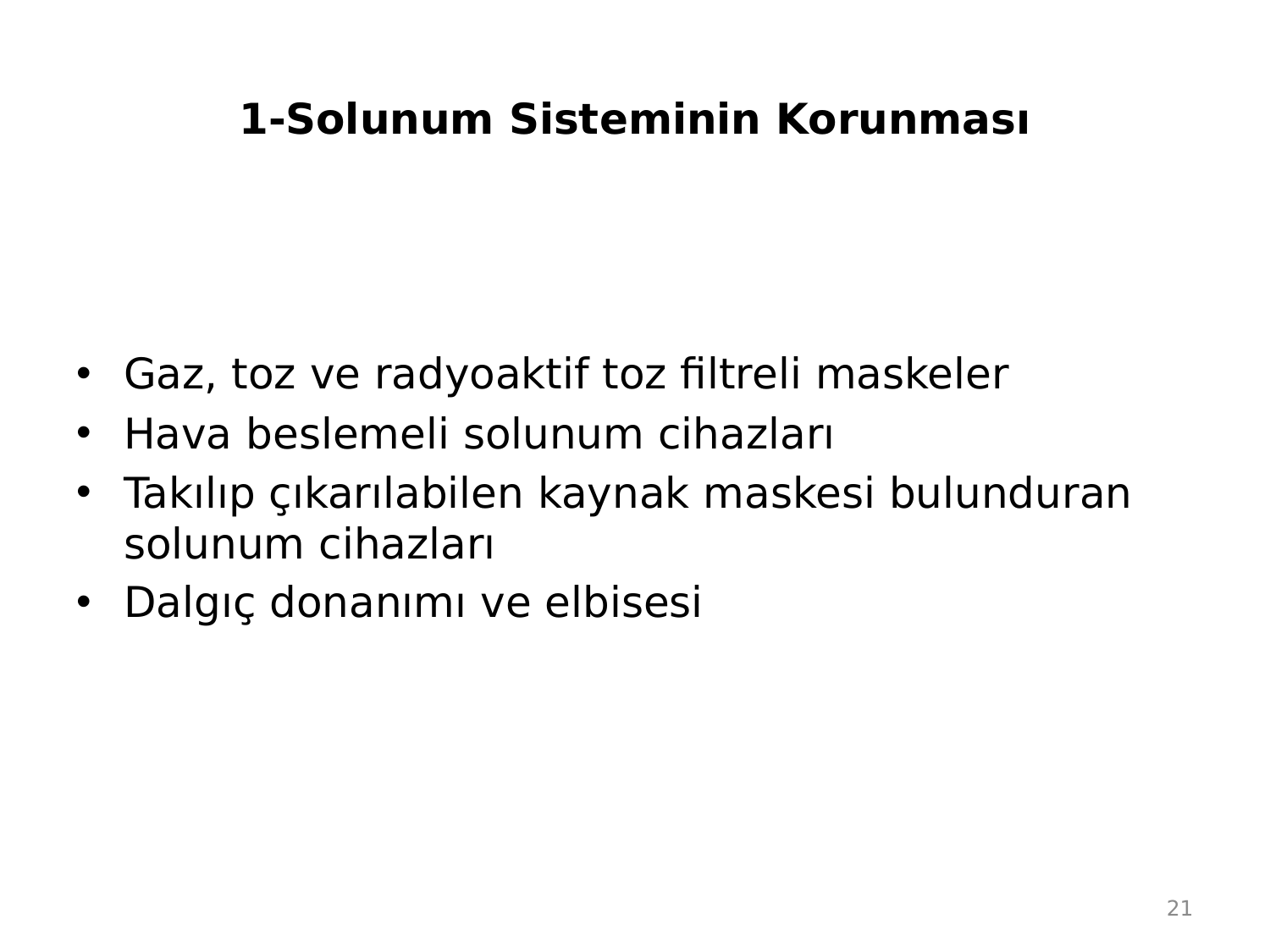

# 1-Solunum Sisteminin Korunması

Gaz, toz ve radyoaktif toz filtreli maskeler
Hava beslemeli solunum cihazları
Takılıp çıkarılabilen kaynak maskesi bulunduran solunum cihazları
Dalgıç donanımı ve elbisesi

21